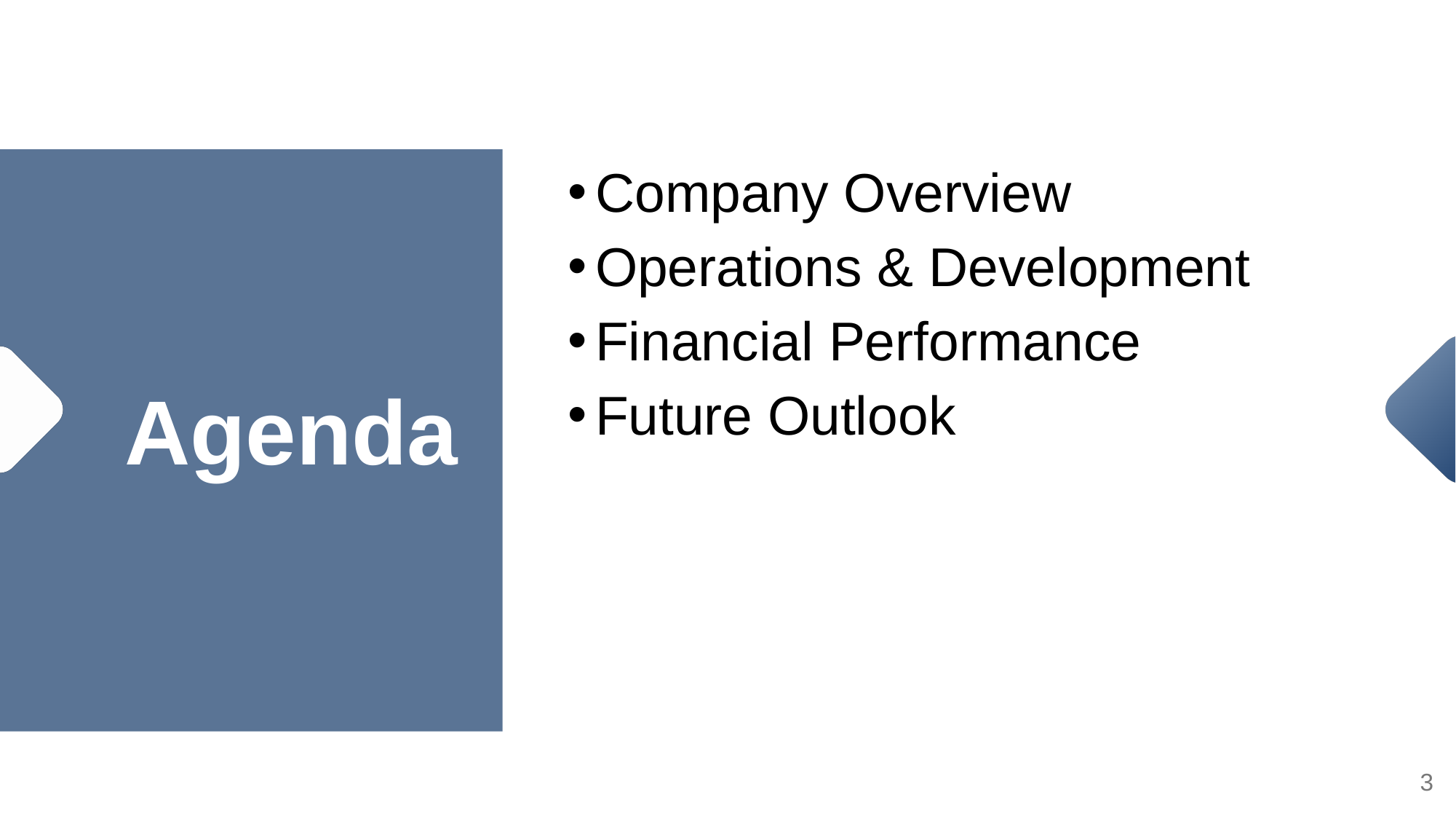

Company Overview
Operations & Development
Financial Performance
Future Outlook

3